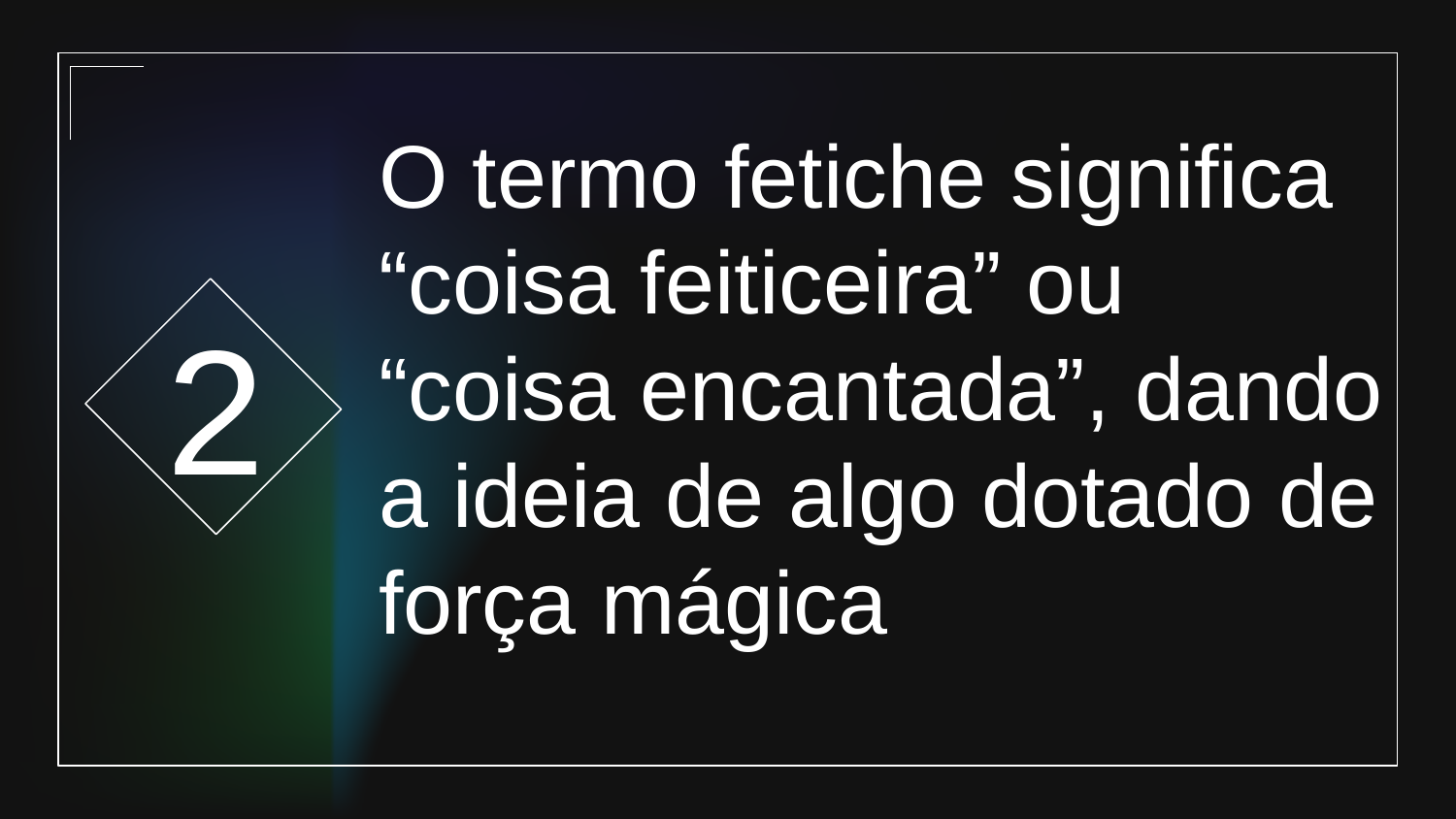

2
# O termo fetiche significa “coisa feiticeira” ou “coisa encantada”, dando a ideia de algo dotado de força mágica